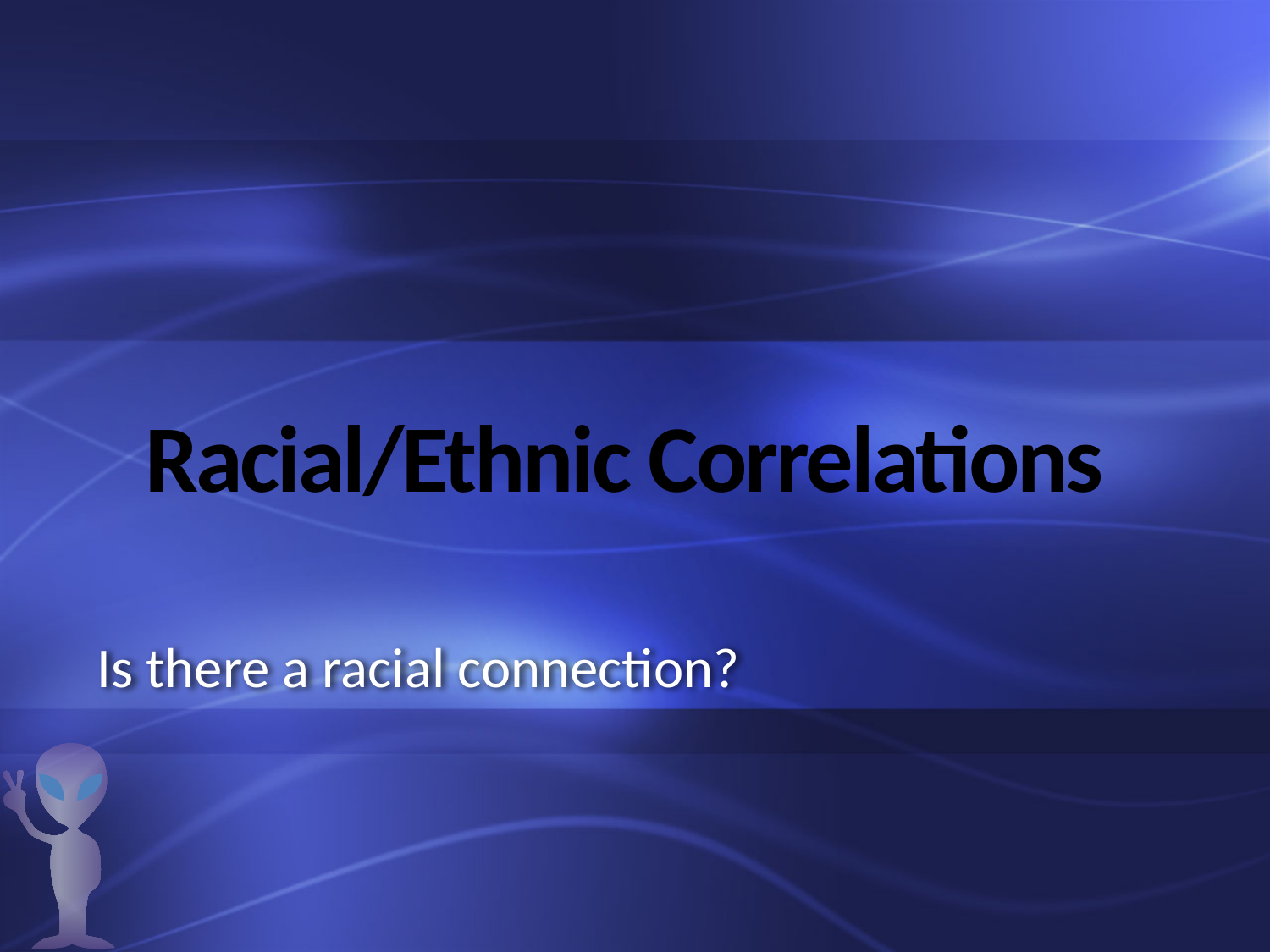

# Racial/Ethnic Correlations
Is there a racial connection?